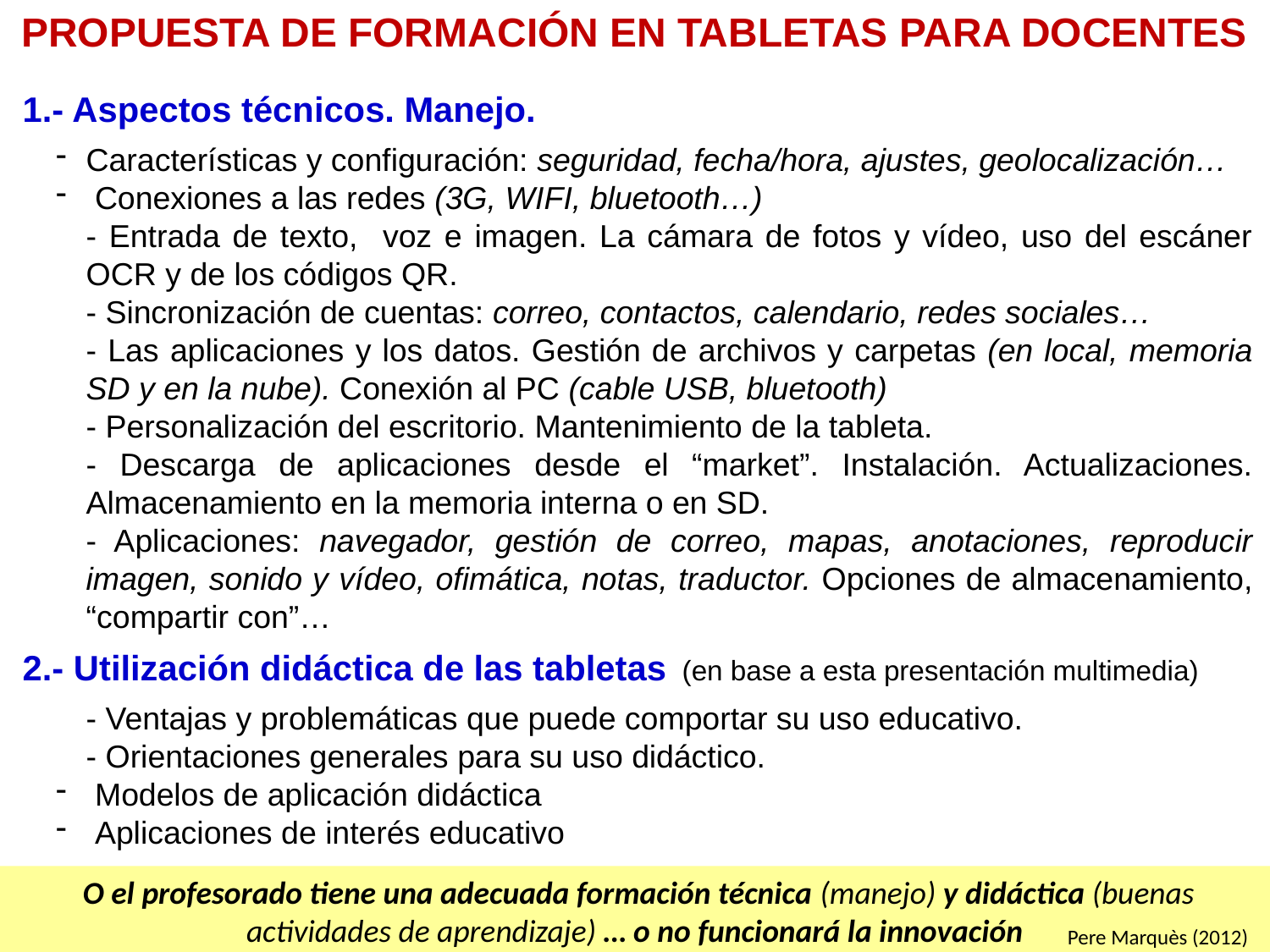

PROPUESTA DE FORMACIÓN EN TABLETAS PARA DOCENTES
1.- Aspectos técnicos. Manejo.
Características y configuración: seguridad, fecha/hora, ajustes, geolocalización…
 Conexiones a las redes (3G, WIFI, bluetooth…)
- Entrada de texto,  voz e imagen. La cámara de fotos y vídeo, uso del escáner OCR y de los códigos QR.
- Sincronización de cuentas: correo, contactos, calendario, redes sociales…
- Las aplicaciones y los datos. Gestión de archivos y carpetas (en local, memoria SD y en la nube). Conexión al PC (cable USB, bluetooth)
- Personalización del escritorio. Mantenimiento de la tableta.
- Descarga de aplicaciones desde el “market”. Instalación. Actualizaciones. Almacenamiento en la memoria interna o en SD.
- Aplicaciones: navegador, gestión de correo, mapas, anotaciones, reproducir imagen, sonido y vídeo, ofimática, notas, traductor. Opciones de almacenamiento, “compartir con”…
2.- Utilización didáctica de las tabletas  (en base a esta presentación multimedia)
- Ventajas y problemáticas que puede comportar su uso educativo.
- Orientaciones generales para su uso didáctico.
 Modelos de aplicación didáctica
 Aplicaciones de interés educativo
 O el profesorado tiene una adecuada formación técnica (manejo) y didáctica (buenas actividades de aprendizaje) … o no funcionará la innovación
Pere Marquès (2012)